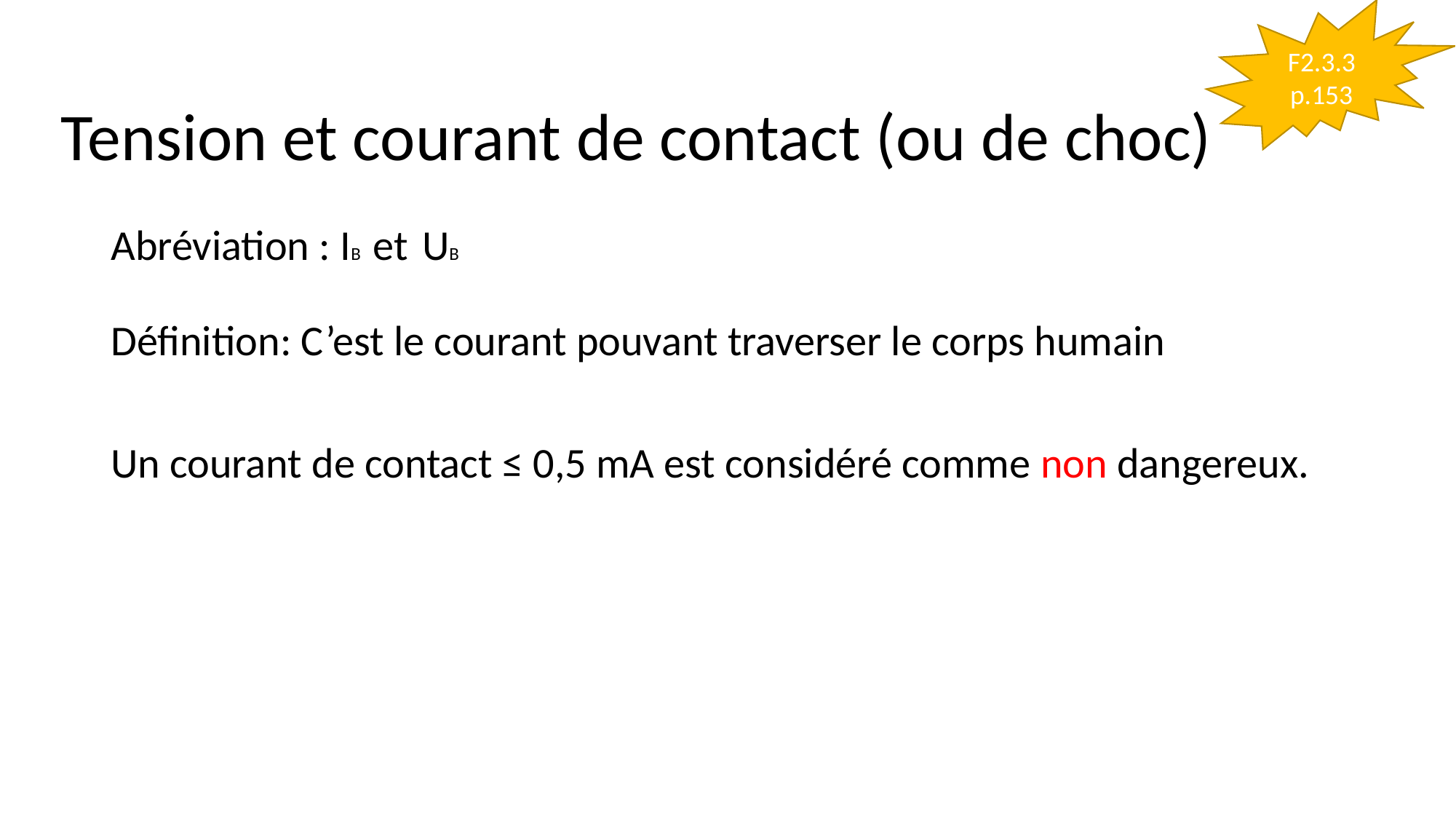

F2.3.3
p.153
# Tension et courant de contact (ou de choc)
Abréviation : IB   et  UB

Définition: C’est le courant pouvant traverser le corps humain

Un courant de contact ≤ 0,5 mA est considéré comme non dangereux.